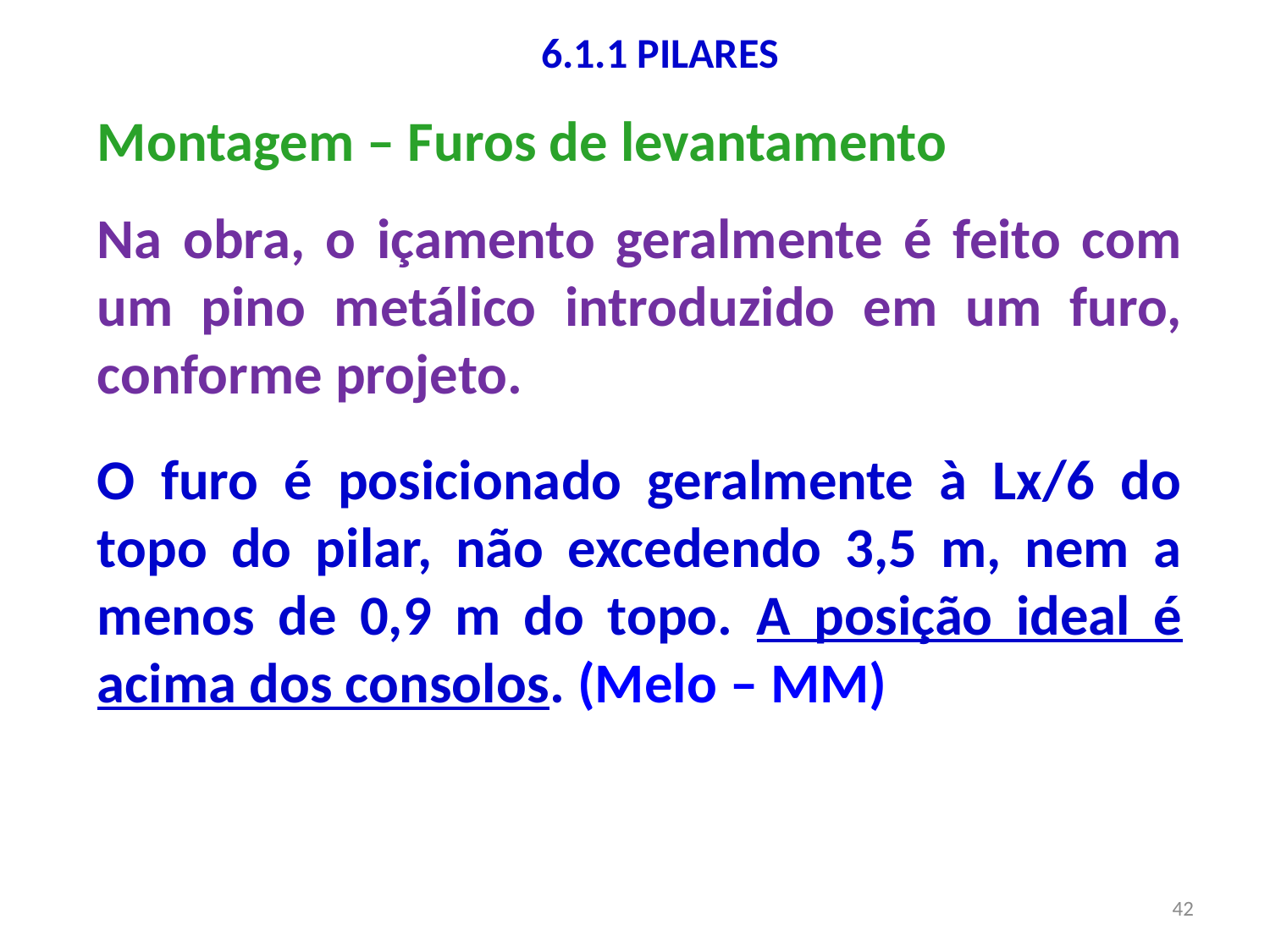

6.1.1 PILARES
Montagem – Furos de levantamento

Na obra, o içamento geralmente é feito com um pino metálico introduzido em um furo, conforme projeto.

O furo é posicionado geralmente à Lx/6 do topo do pilar, não excedendo 3,5 m, nem a menos de 0,9 m do topo. A posição ideal é acima dos consolos. (Melo – MM)
42